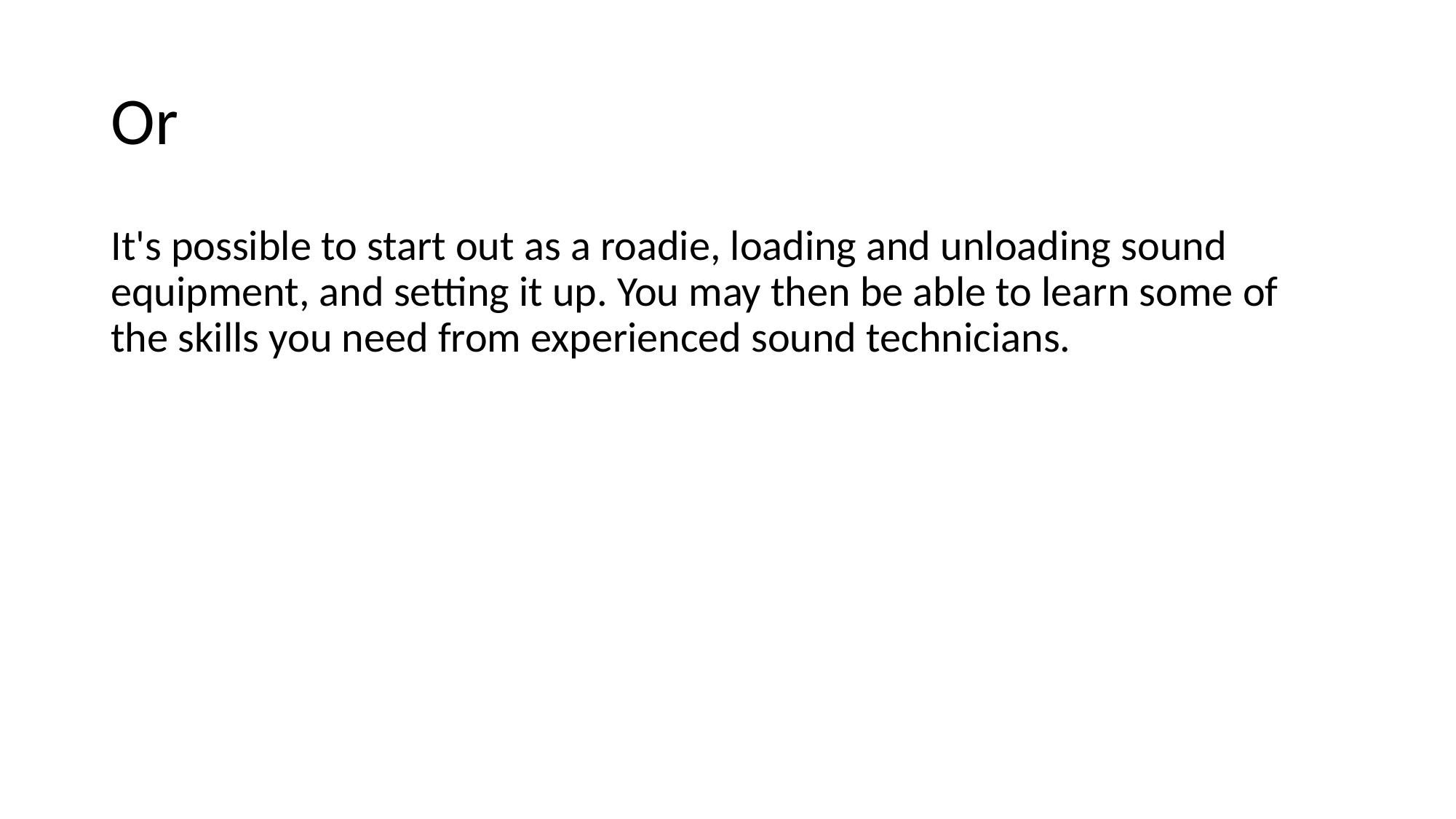

# Or
It's possible to start out as a roadie, loading and unloading sound equipment, and setting it up. You may then be able to learn some of the skills you need from experienced sound technicians.